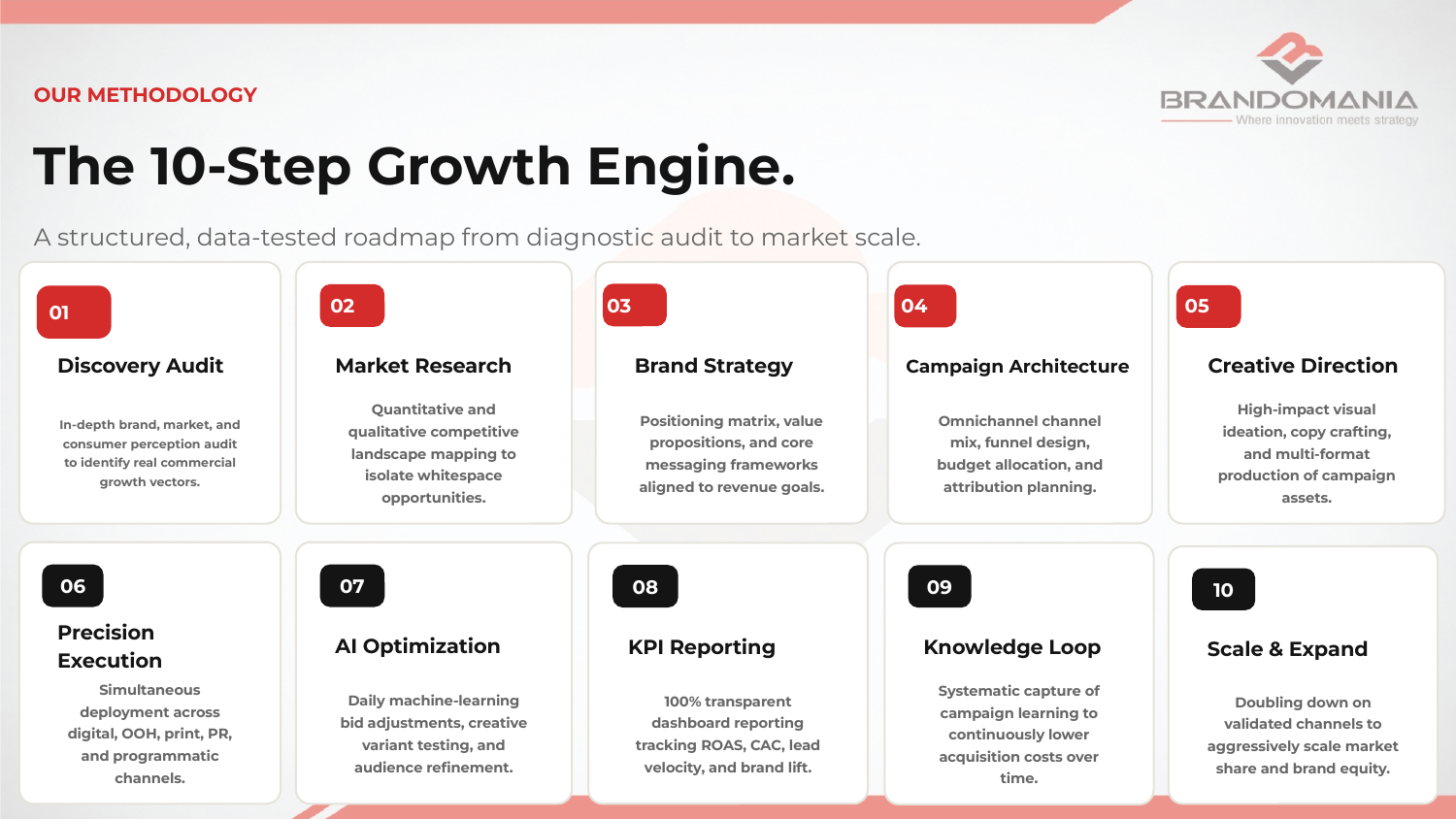

OUR METHODOLOGY
The 10-Step Growth Engine.
A structured, data-tested roadmap from diagnostic audit to market scale.

Discovery Audit
In-depth brand, market, and consumer perception audit to identify real commercial growth vectors.

02

Market Research
Quantitative and qualitative competitive landscape mapping to isolate whitespace opportunities.

03

Brand Strategy
Positioning matrix, value propositions, and core messaging frameworks aligned to revenue goals.

04

Campaign Architecture
Omnichannel channel mix, funnel design, budget allocation, and attribution planning.

05

Creative Direction
High-impact visual ideation, copy crafting, and multi-format production of campaign assets.
01

07
AI Optimization
Daily machine-learning bid adjustments, creative variant testing, and audience refinement.

06
Precision Execution
Simultaneous deployment across digital, OOH, print, PR, and programmatic channels.

08
KPI Reporting
100% transparent dashboard reporting tracking ROAS, CAC, lead velocity, and brand lift.

09
Knowledge Loop
Systematic capture of campaign learning to continuously lower acquisition costs over time.

10
Scale & Expand
Doubling down on validated channels to aggressively scale market share and brand equity.